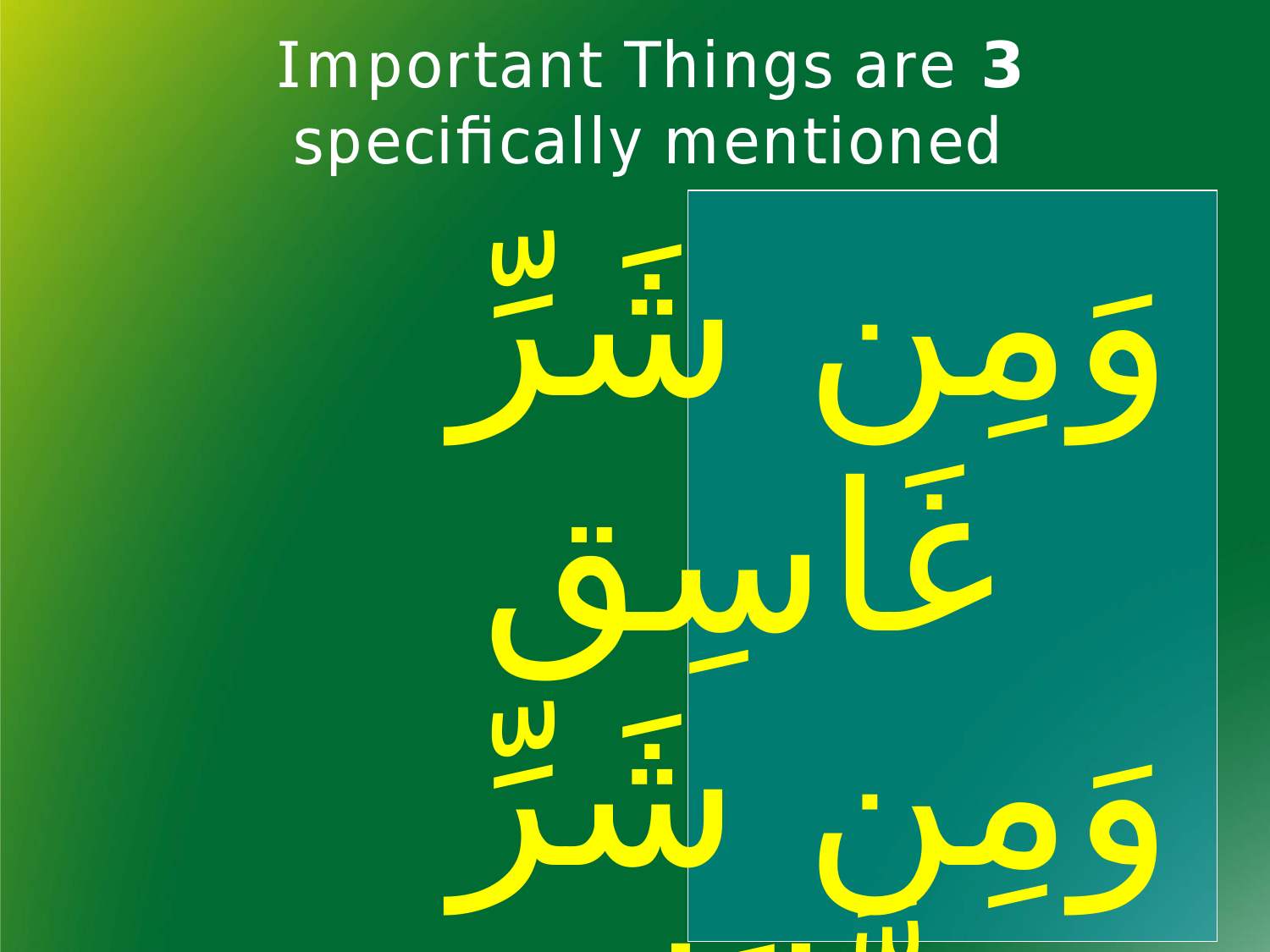

3 Important Things are specifically mentioned

وَمِن شَرِّ غَاسِق
وَمِن شَرِّ نَفَّاثَات
وَمِن شَرِّ حَاسِد